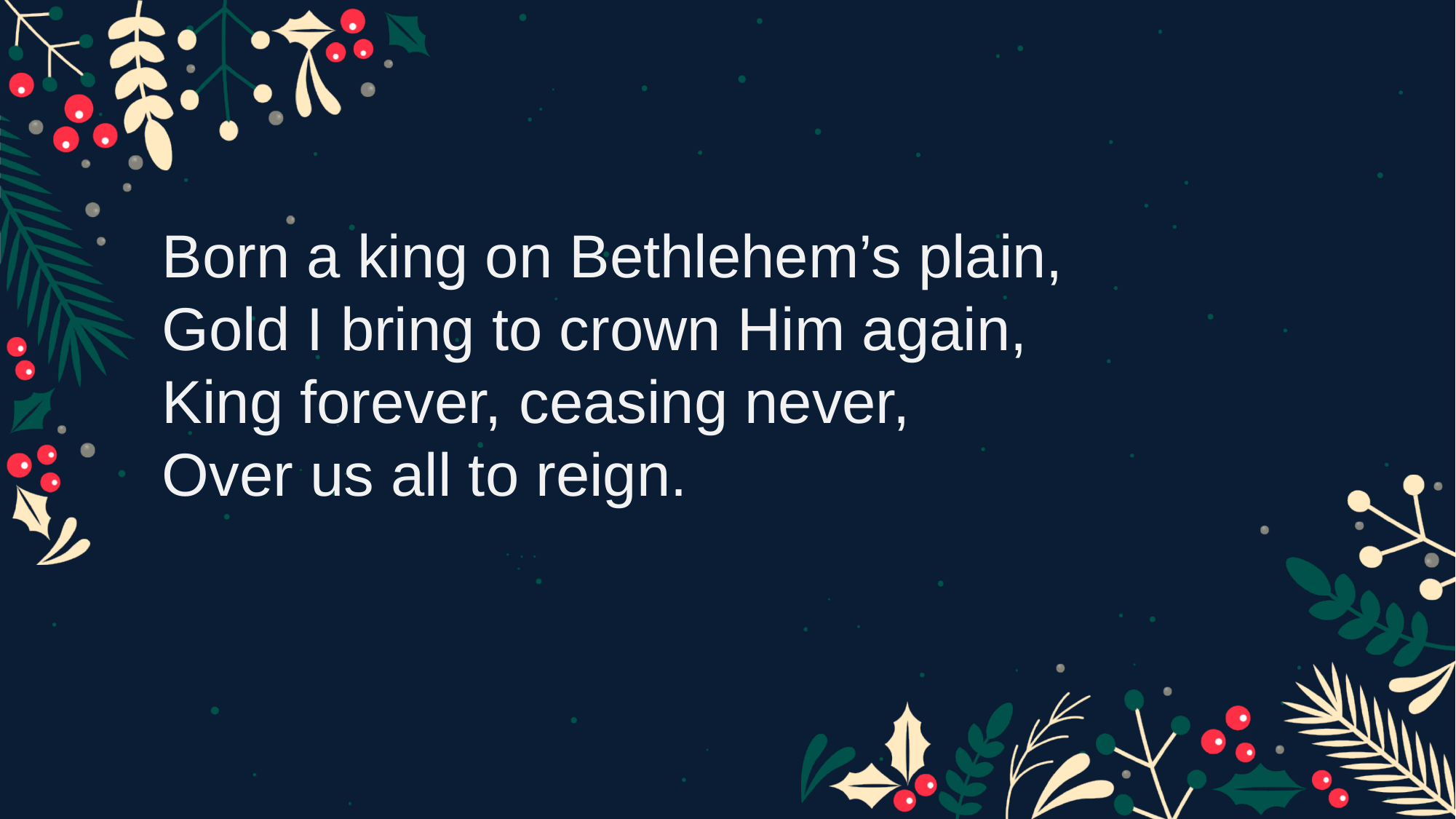

Born a king on Bethlehem’s plain,
Gold I bring to crown Him again,
King forever, ceasing never,
Over us all to reign.